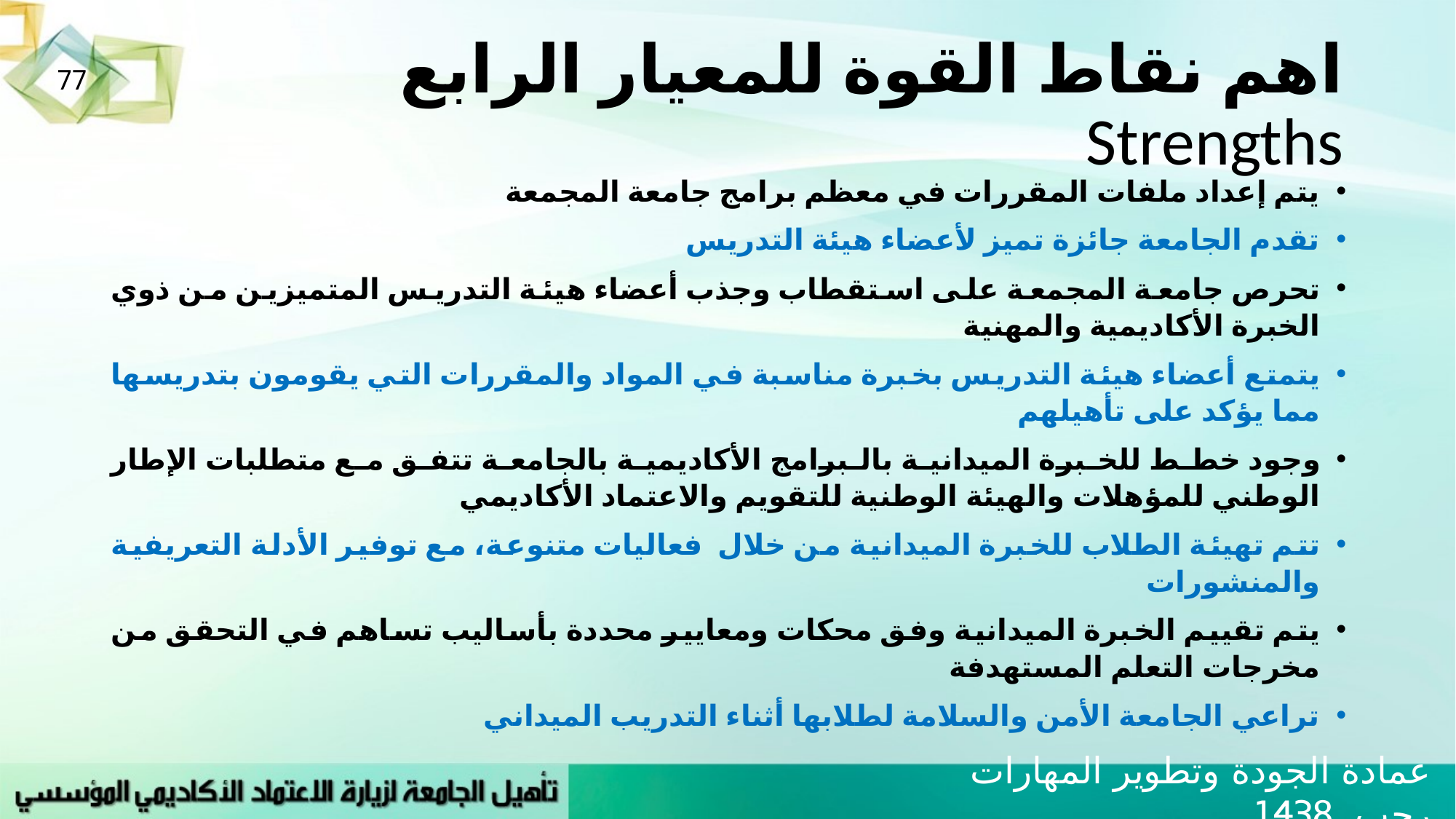

# اهم نقاط القوة للمعيار الرابع              Strengths
77
يتم إعداد ملفات المقررات في معظم برامج جامعة المجمعة
تقدم الجامعة جائزة تميز لأعضاء هيئة التدريس
تحرص جامعة المجمعة على استقطاب وجذب أعضاء هيئة التدريس المتميزين من ذوي الخبرة الأكاديمية والمهنية
يتمتع أعضاء هيئة التدريس بخبرة مناسبة في المواد والمقررات التي يقومون بتدريسها مما يؤكد على تأهيلهم
وجود خطط للخبرة الميدانية بالبرامج الأكاديمية بالجامعة تتفق مع متطلبات الإطار الوطني للمؤهلات والهيئة الوطنية للتقويم والاعتماد الأكاديمي
تتم تهيئة الطلاب للخبرة الميدانية من خلال  فعاليات متنوعة، مع توفير الأدلة التعريفية والمنشورات
يتم تقييم الخبرة الميدانية وفق محكات ومعايير محددة بأساليب تساهم في التحقق من مخرجات التعلم المستهدفة
تراعي الجامعة الأمن والسلامة لطلابها أثناء التدريب الميداني
عمادة الجودة وتطوير المهارات                               رجب  1438